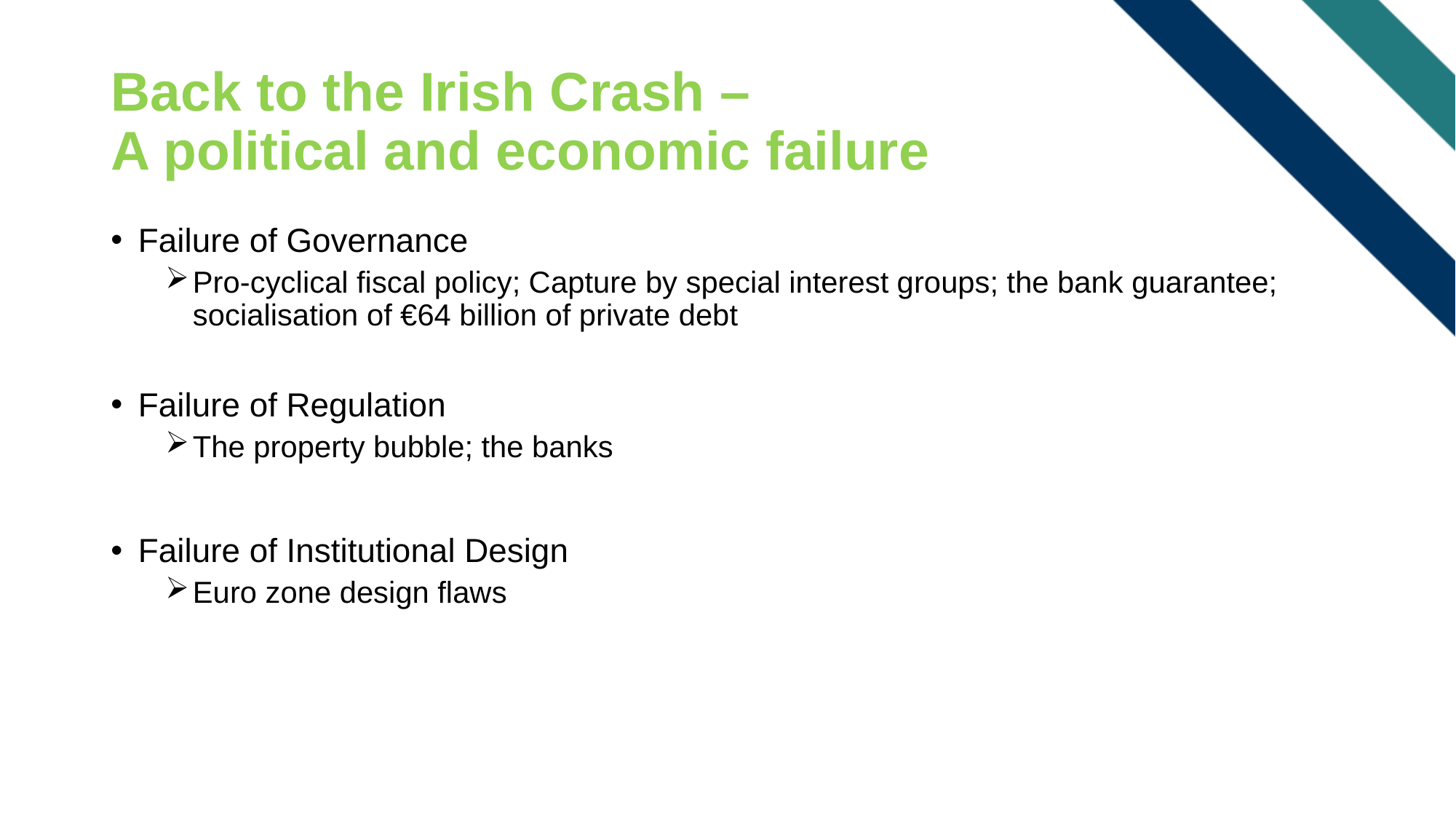

# Back to the Irish Crash – A political and economic failure
Failure of Governance
Pro-cyclical fiscal policy; Capture by special interest groups; the bank guarantee; socialisation of €64 billion of private debt

Failure of Regulation
The property bubble; the banks

Failure of Institutional Design
Euro zone design flaws